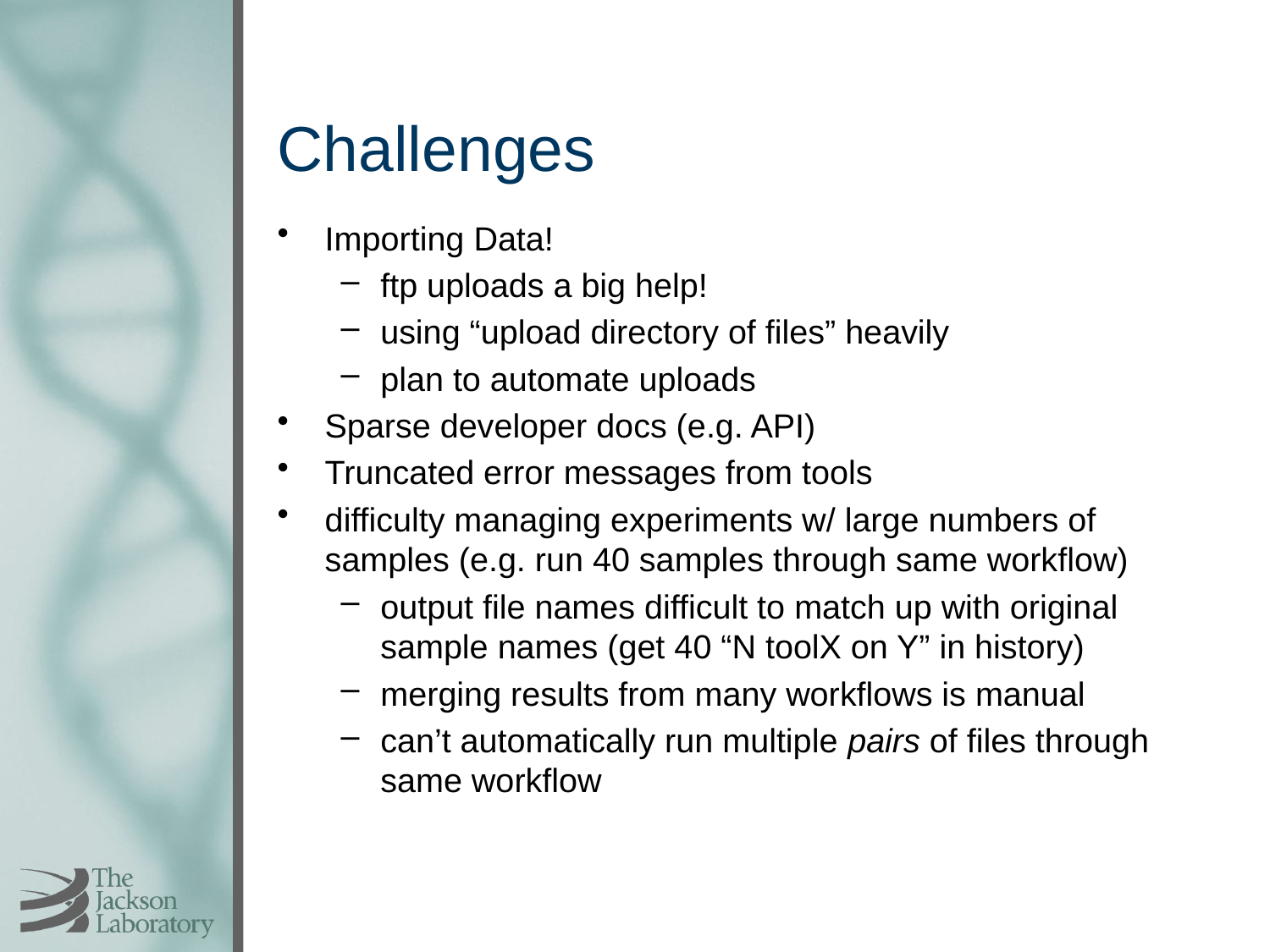

# Challenges
Importing Data!
ftp uploads a big help!
using “upload directory of files” heavily
plan to automate uploads
Sparse developer docs (e.g. API)
Truncated error messages from tools
difficulty managing experiments w/ large numbers of samples (e.g. run 40 samples through same workflow)
output file names difficult to match up with original sample names (get 40 “N toolX on Y” in history)
merging results from many workflows is manual
can’t automatically run multiple pairs of files through same workflow